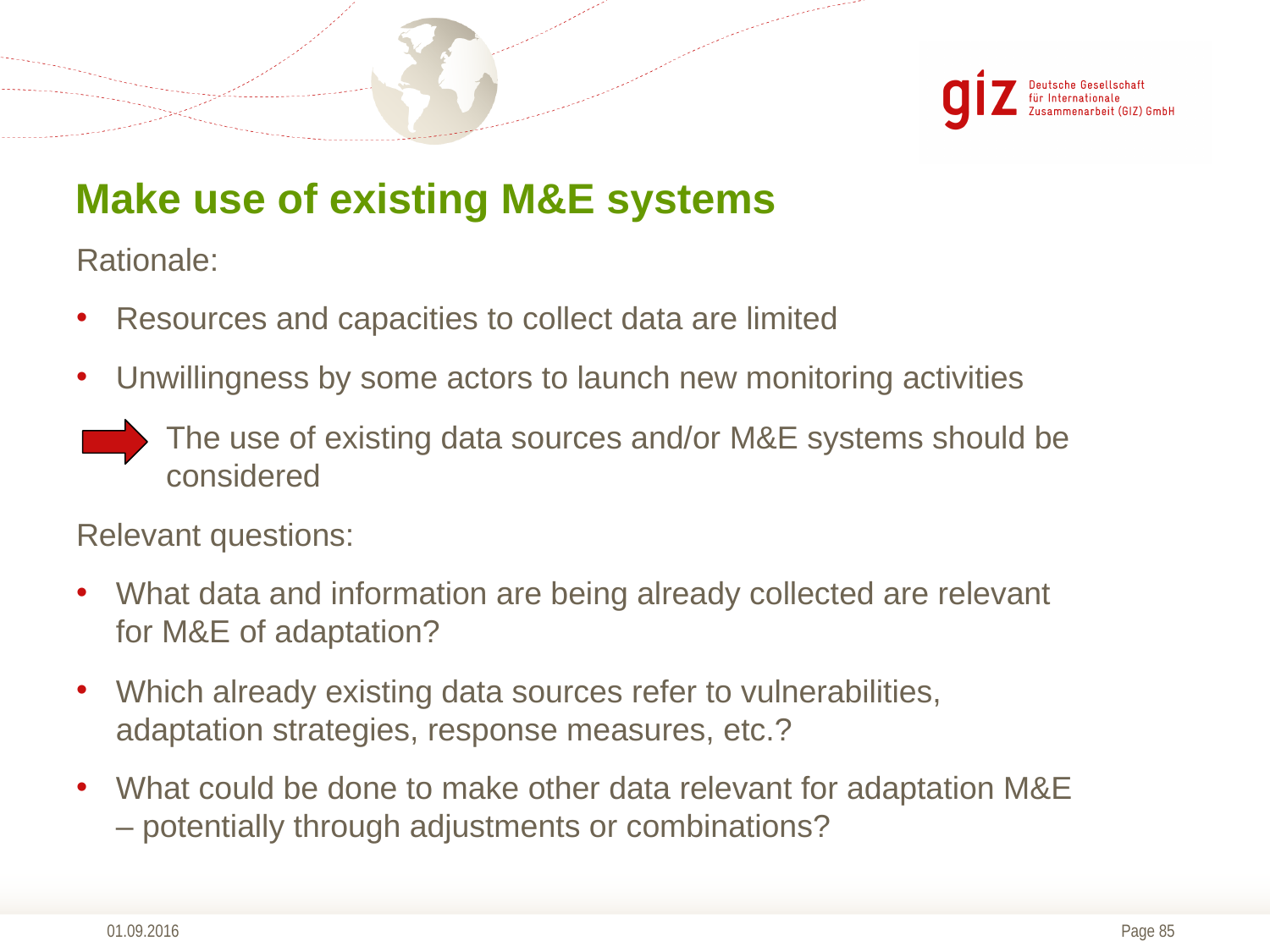

# Make use of existing M&E systems
Rationale:
Resources and capacities to collect data are limited
Unwillingness by some actors to launch new monitoring activities
The use of existing data sources and/or M&E systems should be considered
Relevant questions:
What data and information are being already collected are relevant for M&E of adaptation?
Which already existing data sources refer to vulnerabilities, adaptation strategies, response measures, etc.?
What could be done to make other data relevant for adaptation M&E – potentially through adjustments or combinations?

01.09.2016